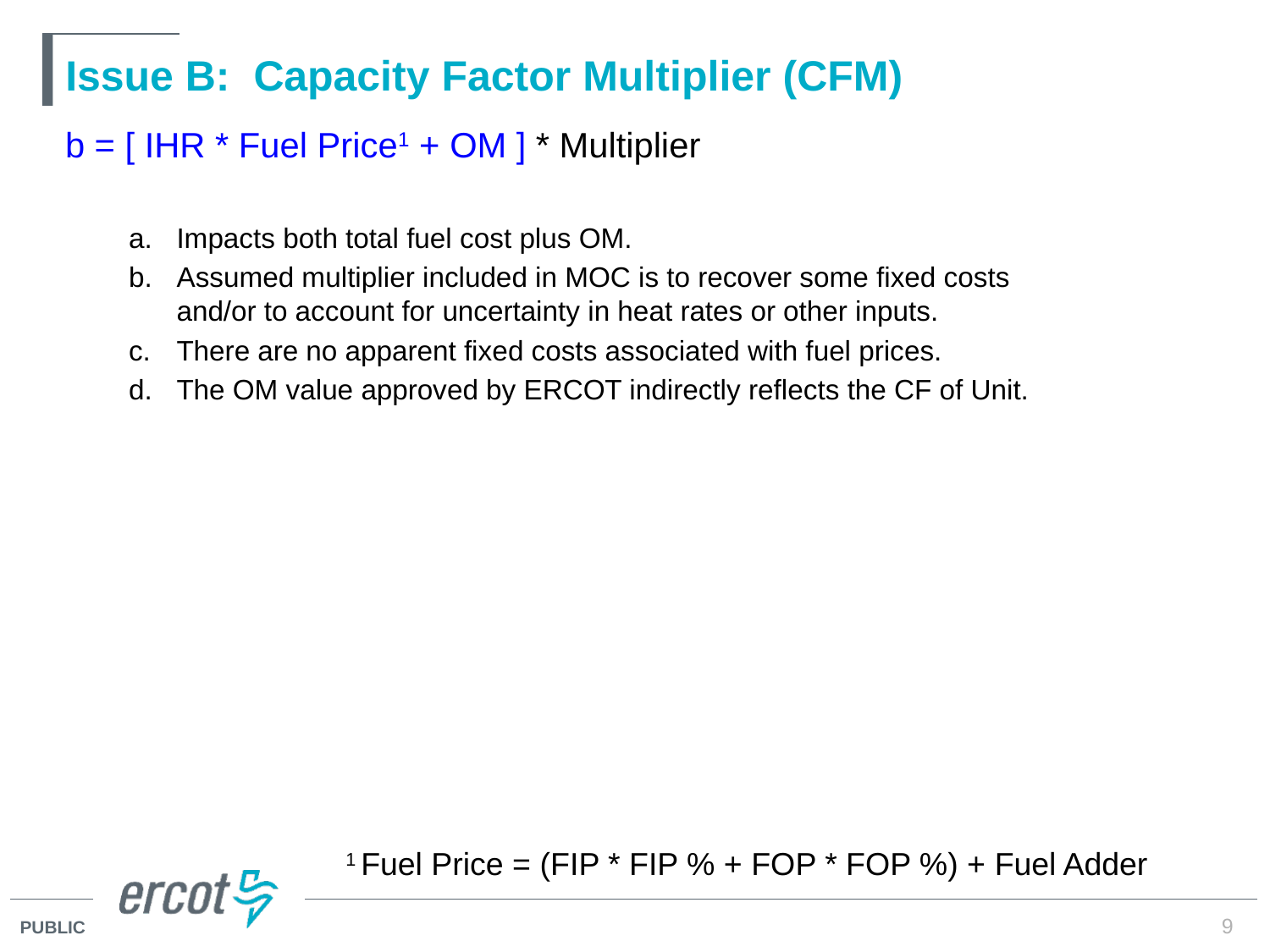

# Issue B:  Capacity Factor Multiplier (CFM)
b = [ IHR * Fuel Price1 + OM ] * Multiplier

Impacts both total fuel cost plus OM.
Assumed multiplier included in MOC is to recover some fixed costs and/or to account for uncertainty in heat rates or other inputs.
There are no apparent fixed costs associated with fuel prices.
The OM value approved by ERCOT indirectly reflects the CF of Unit.

1 Fuel Price = (FIP * FIP % + FOP * FOP %) + Fuel Adder
9